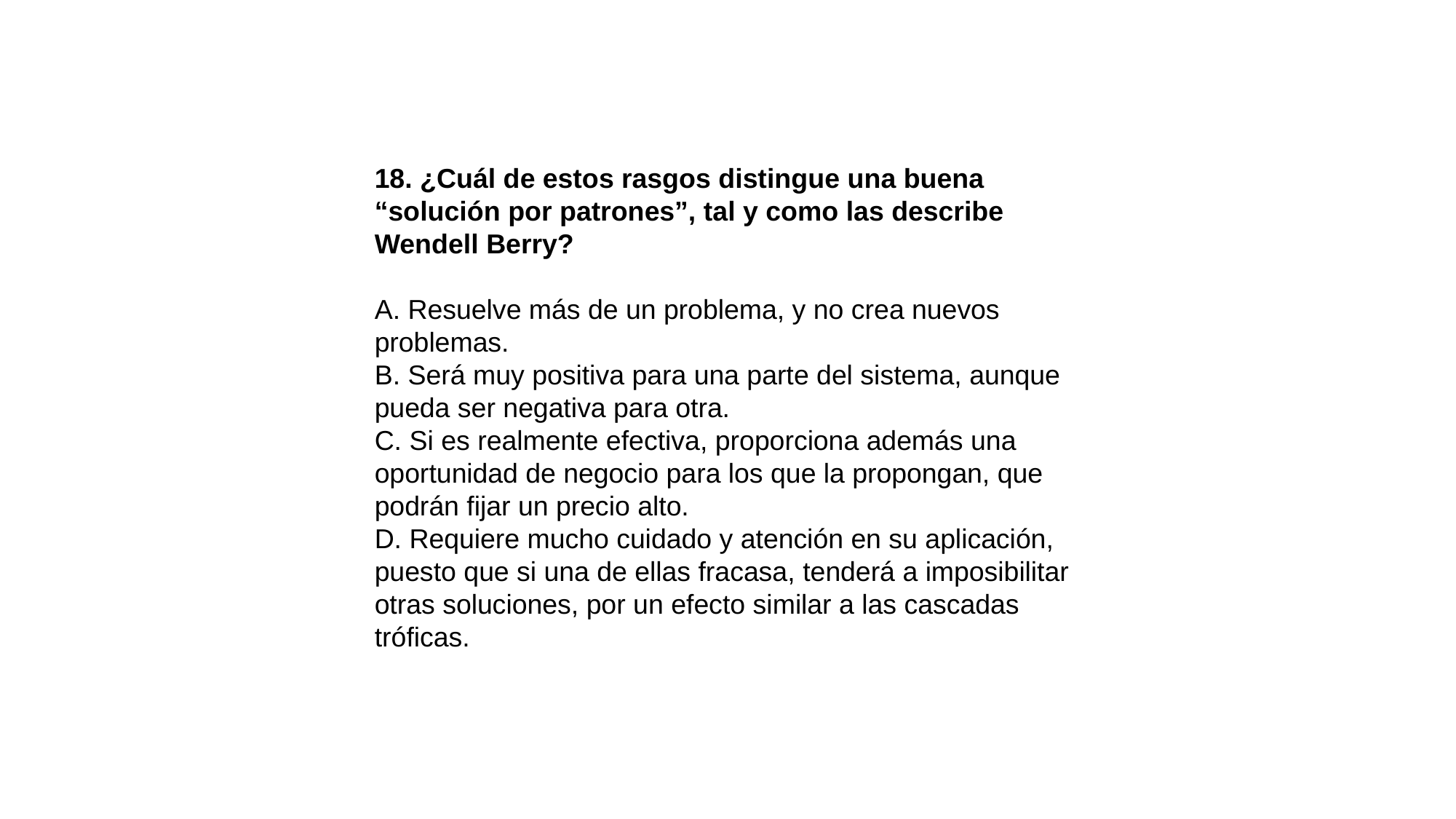

18. ¿Cuál de estos rasgos distingue una buena “solución por patrones”, tal y como las describe Wendell Berry?

A. Resuelve más de un problema, y no crea nuevos problemas.
B. Será muy positiva para una parte del sistema, aunque pueda ser negativa para otra.
C. Si es realmente efectiva, proporciona además una oportunidad de negocio para los que la propongan, que podrán fijar un precio alto.
D. Requiere mucho cuidado y atención en su aplicación, puesto que si una de ellas fracasa, tenderá a imposibilitar otras soluciones, por un efecto similar a las cascadas tróficas.